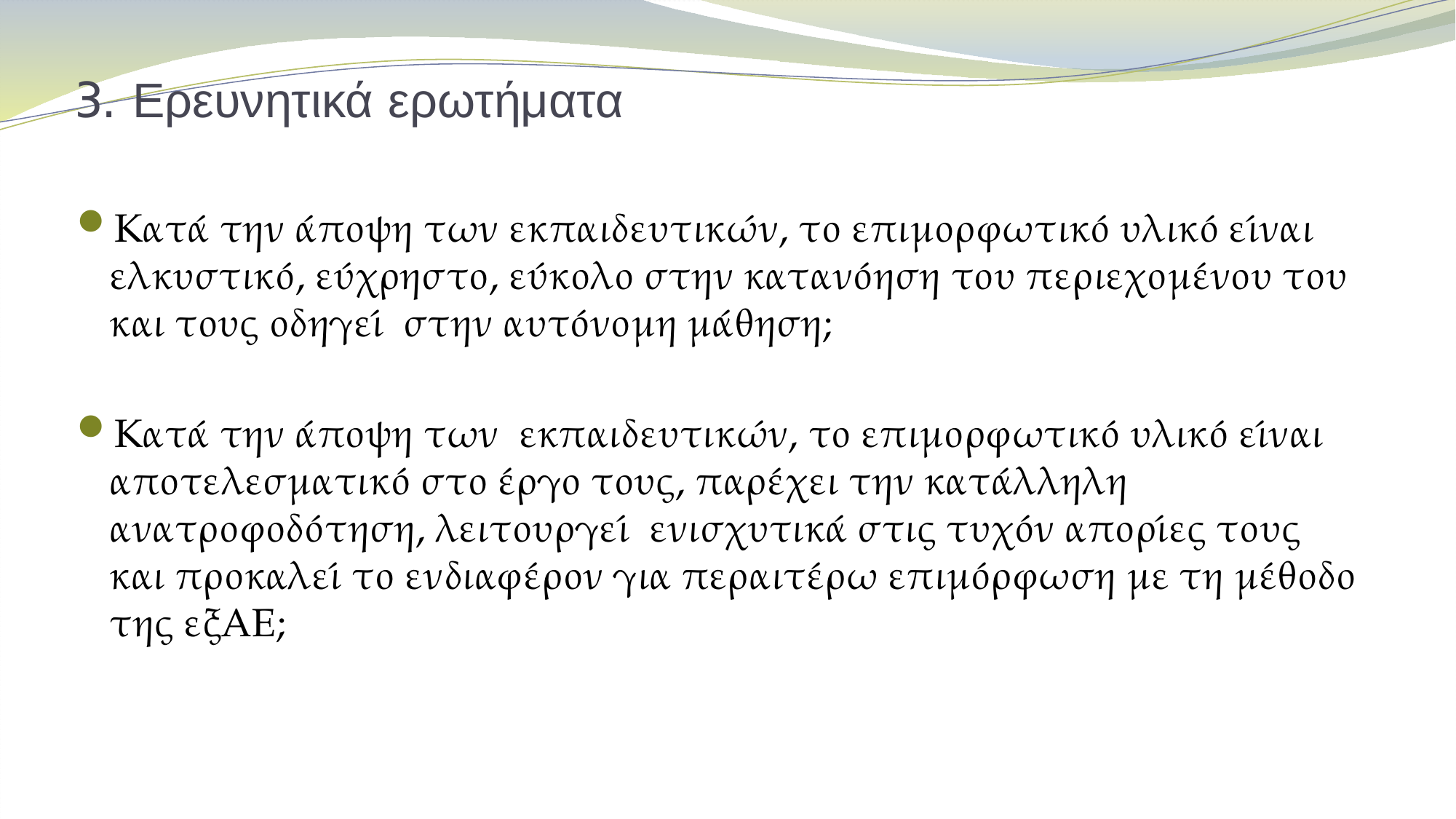

# 3. Ερευνητικά ερωτήματα

Κατά την άποψη των εκπαιδευτικών, το επιμορφωτικό υλικό είναι ελκυστικό, εύχρηστο, εύκολο στην κατανόηση του περιεχομένου του και τους οδηγεί  στην αυτόνομη μάθηση;

Κατά την άποψη των  εκπαιδευτικών, το επιμορφωτικό υλικό είναι αποτελεσματικό στο έργο τους, παρέχει την κατάλληλη ανατροφοδότηση, λειτουργεί  ενισχυτικά στις τυχόν απορίες τους  και προκαλεί το ενδιαφέρον για περαιτέρω επιμόρφωση με τη μέθοδο της εξΑΕ;